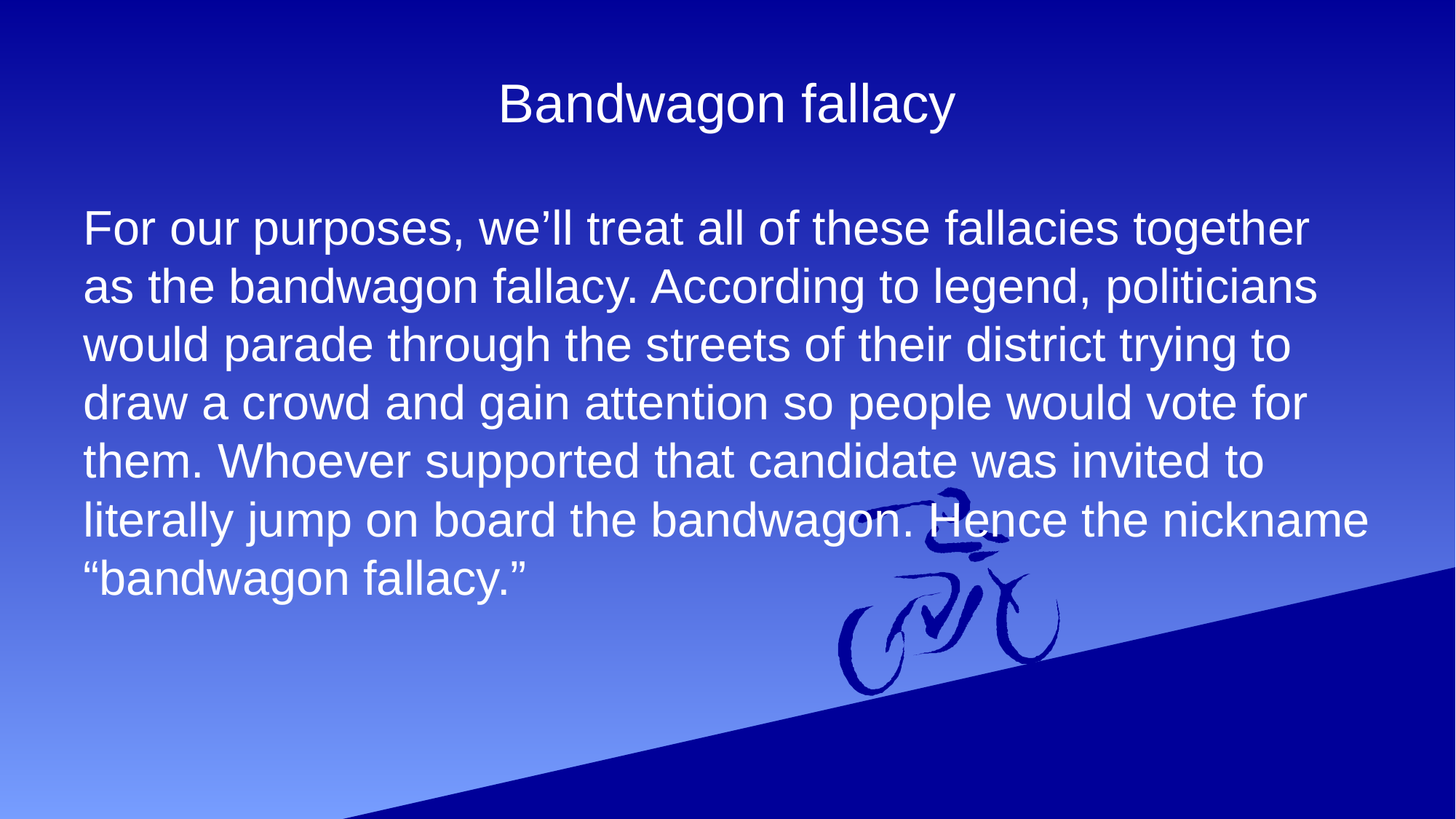

# Bandwagon fallacy
For our purposes, we’ll treat all of these fallacies together as the bandwagon fallacy. According to legend, politicians would parade through the streets of their district trying to draw a crowd and gain attention so people would vote for them. Whoever supported that candidate was invited to literally jump on board the bandwagon. Hence the nickname “bandwagon fallacy.”